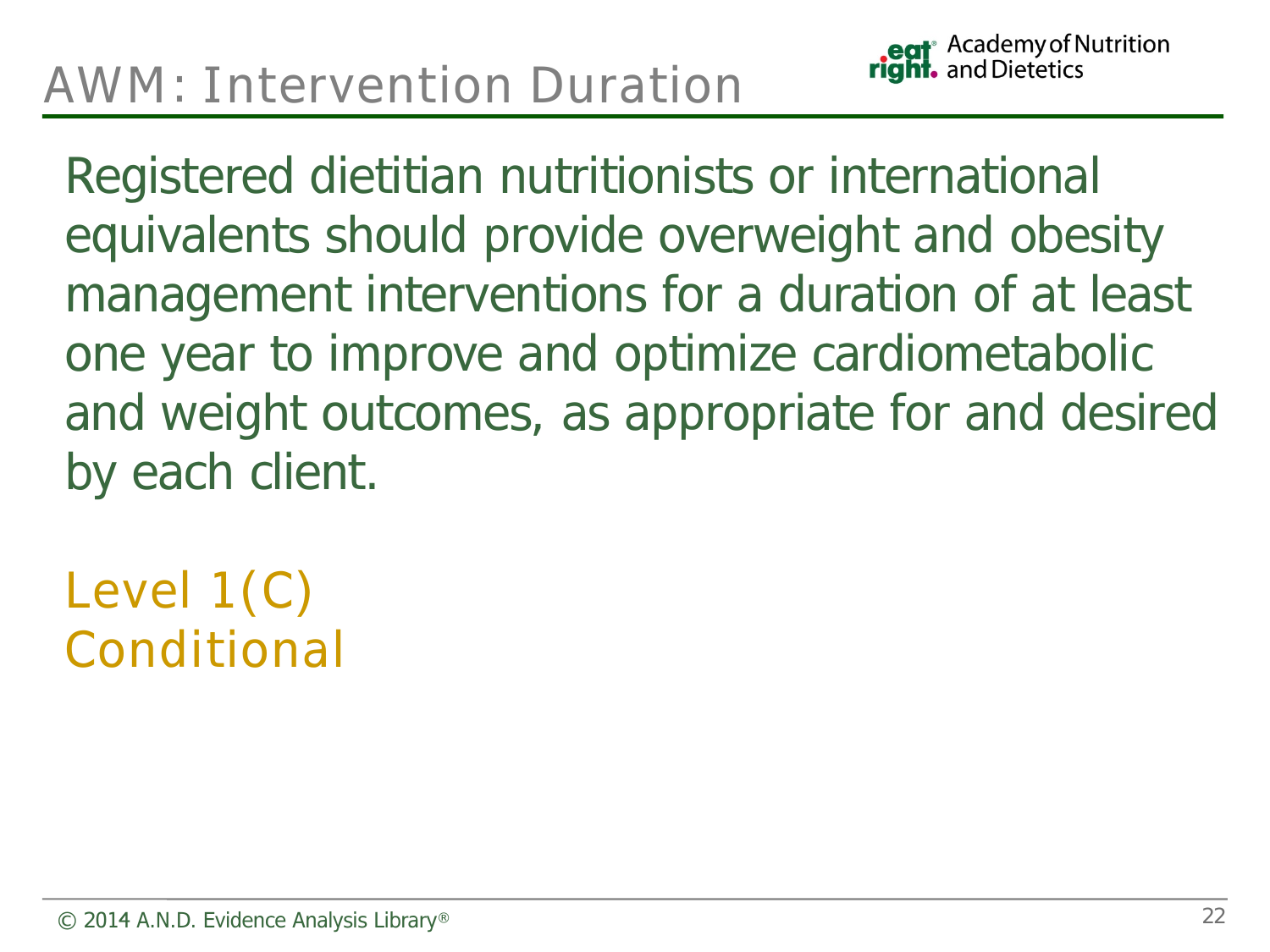

# AWM: Intervention Duration
Registered dietitian nutritionists or international equivalents should provide overweight and obesity management interventions for a duration of at least one year to improve and optimize cardiometabolic and weight outcomes, as appropriate for and desired by each client.

Level 1(C)
Conditional

22
© 2014 A.N.D. Evidence Analysis Library®